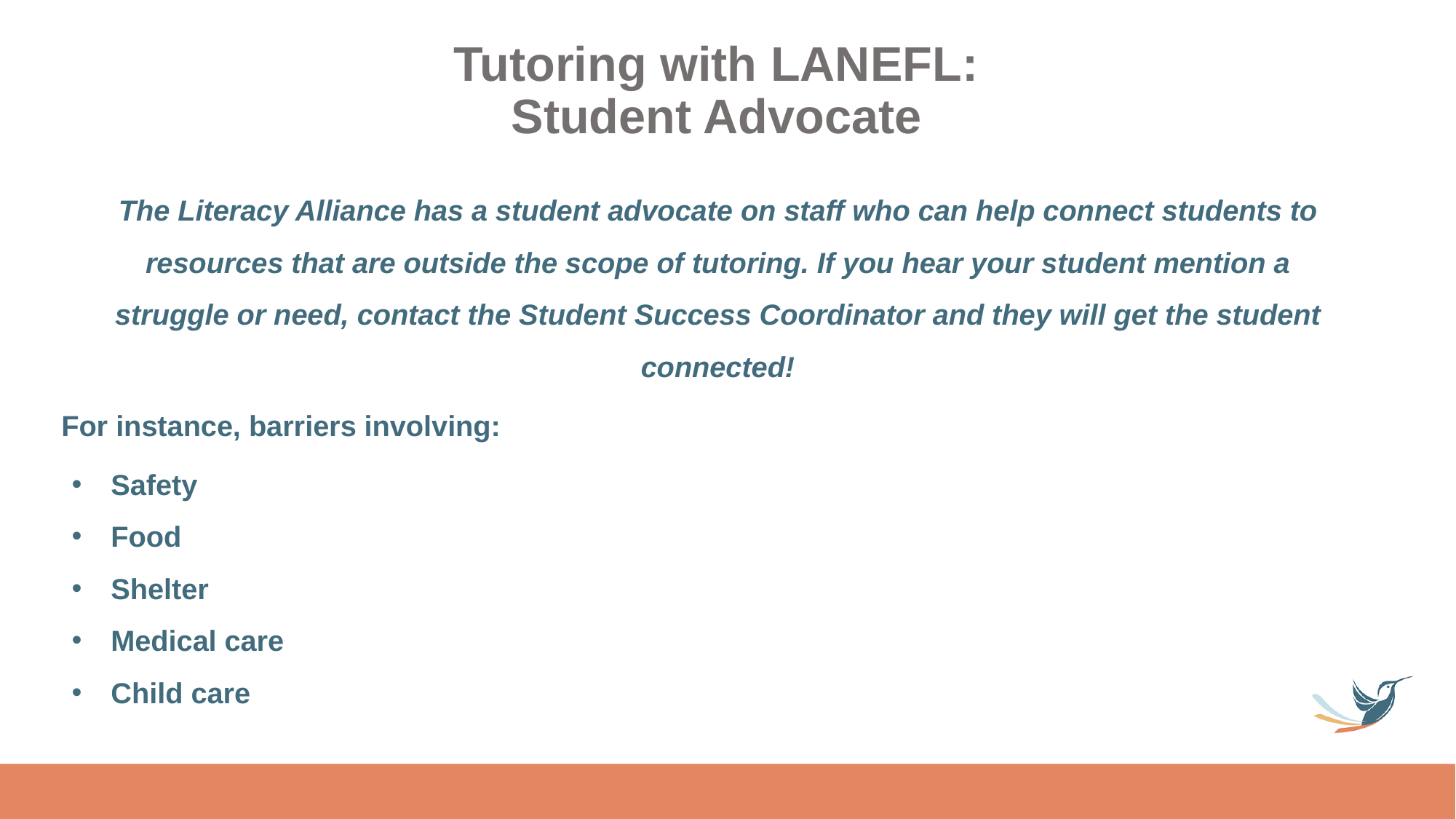

# Tutoring with LANEFL: Student Advocate

The Literacy Alliance has a student advocate on staff who can help connect students to resources that are outside the scope of tutoring. If you hear your student mention a struggle or need, contact the Student Success Coordinator and they will get the student connected!
For instance, barriers involving:
Safety
Food
Shelter
Medical care
Child care